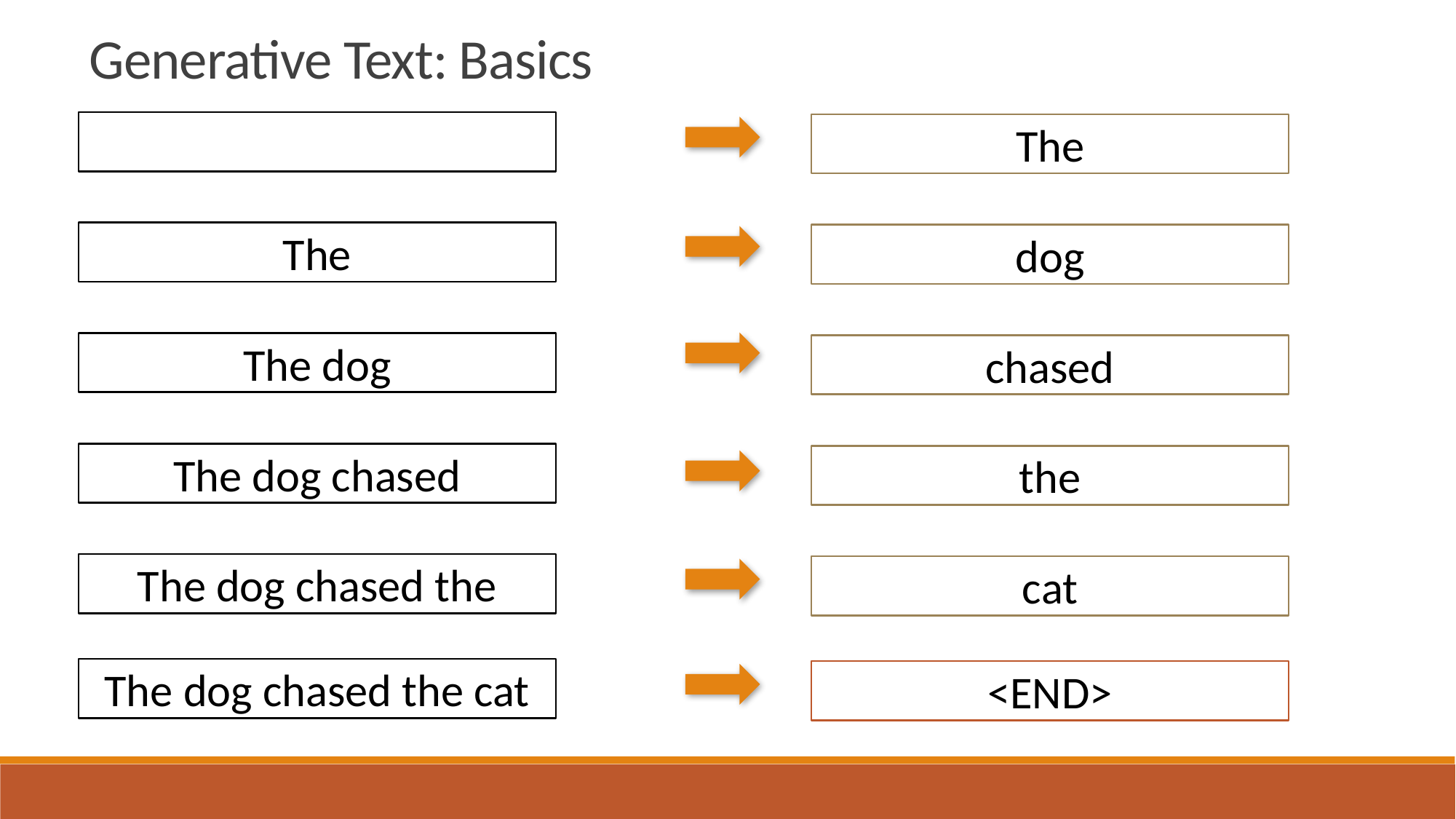

Generative Text: Basics

The

The
dog

The dog
chased
The dog chased
the

The dog chased the
cat

The dog chased the cat
<END>